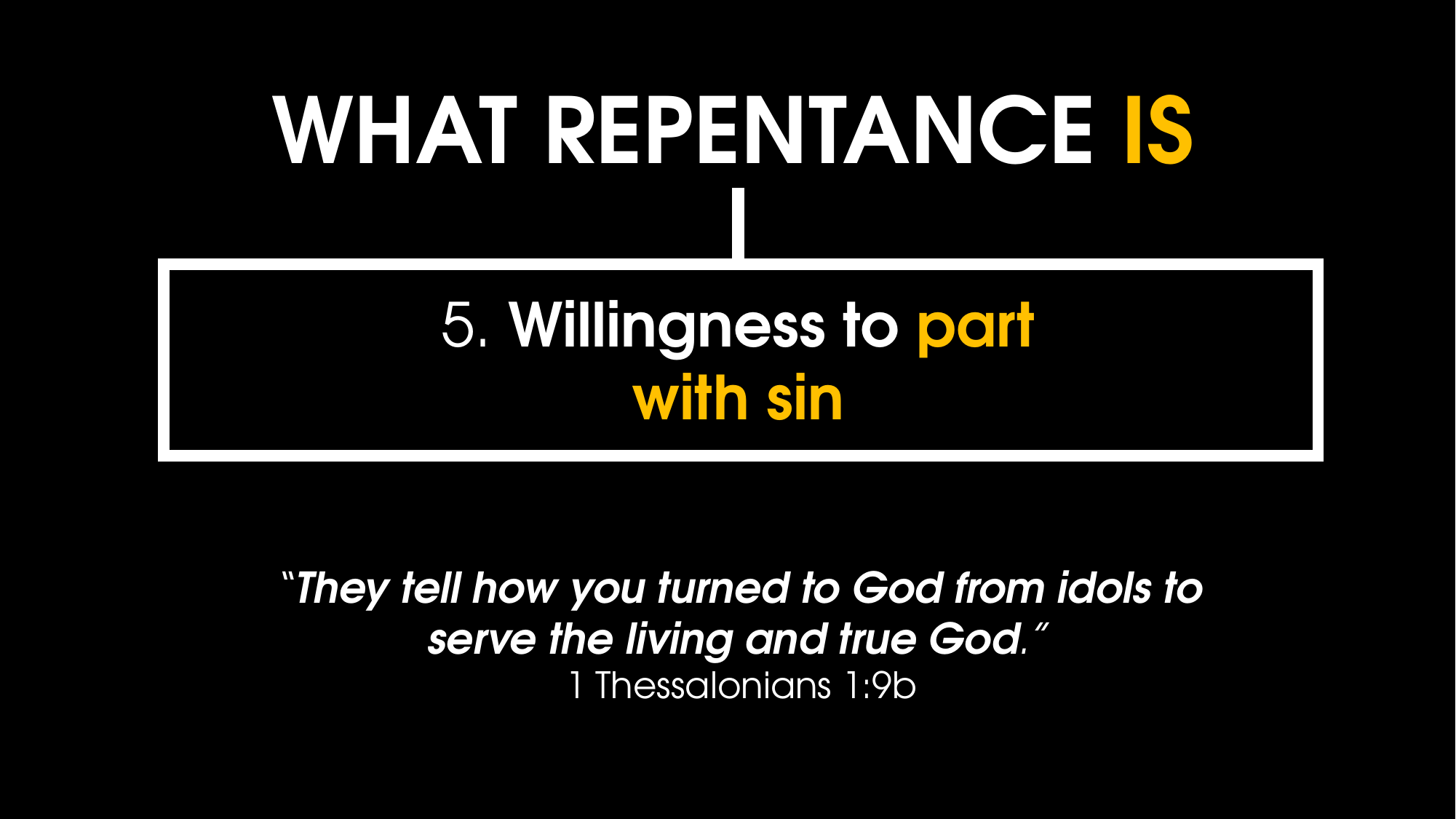

WHAT REPENTANCE IS

5. Willingness to part with sin
“They tell how you turned to God from idols to serve the living and true God.”
 1 Thessalonians 1:9b